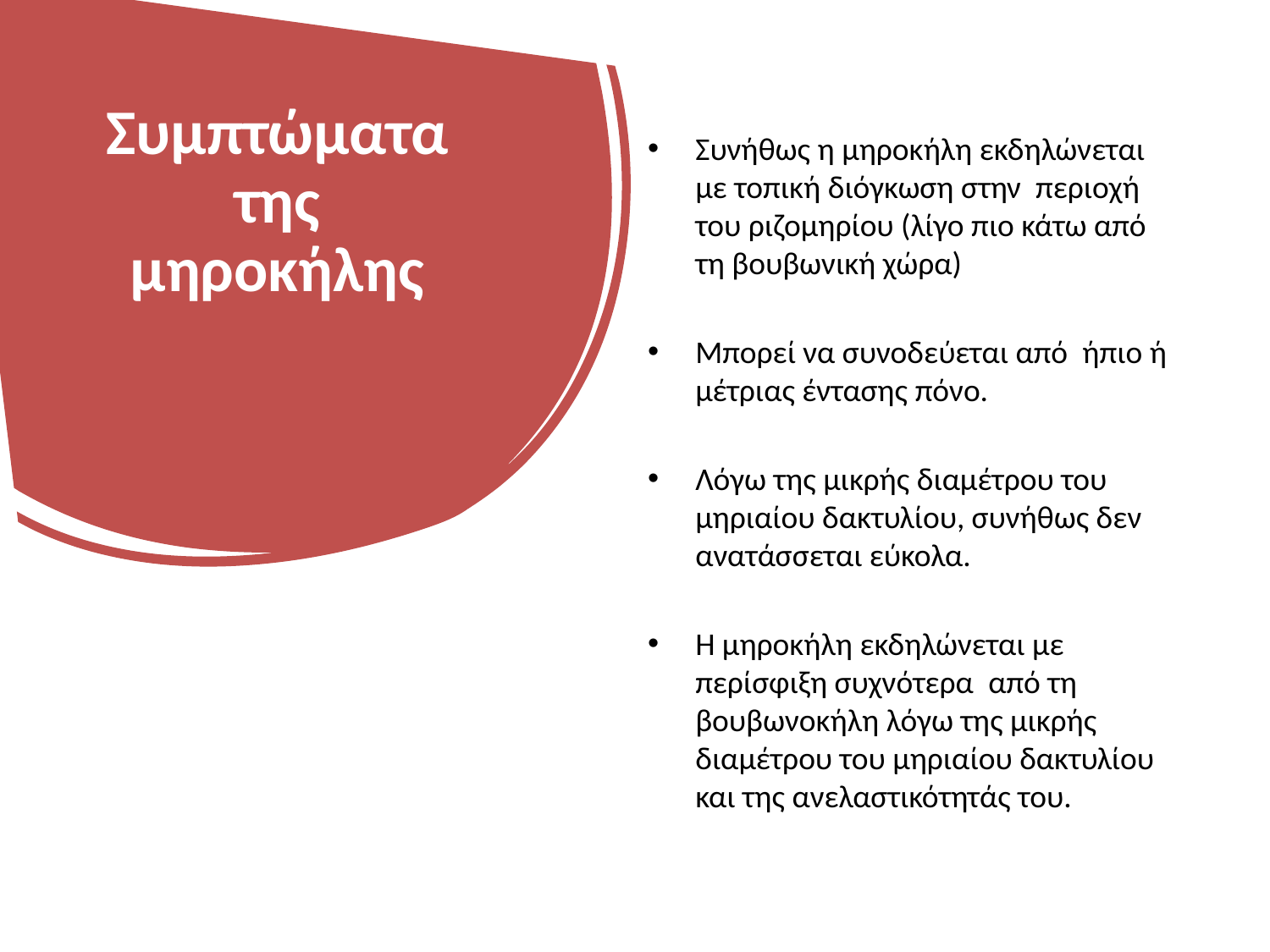

# Συμπτώματα της μηροκήλης
Συνήθως η μηροκήλη εκδηλώνεται με τοπική διόγκωση στην  περιοχή του ριζομηρίου (λίγο πιο κάτω από τη βουβωνική χώρα)

Μπορεί να συνοδεύεται από  ήπιο ή μέτριας έντασης πόνο.

Λόγω της μικρής διαμέτρου του μηριαίου δακτυλίου, συνήθως δεν ανατάσσεται εύκολα.

Η μηροκήλη εκδηλώνεται με περίσφιξη συχνότερα  από τη βουβωνοκήλη λόγω της μικρής διαμέτρου του μηριαίου δακτυλίου και της ανελαστικότητάς του.